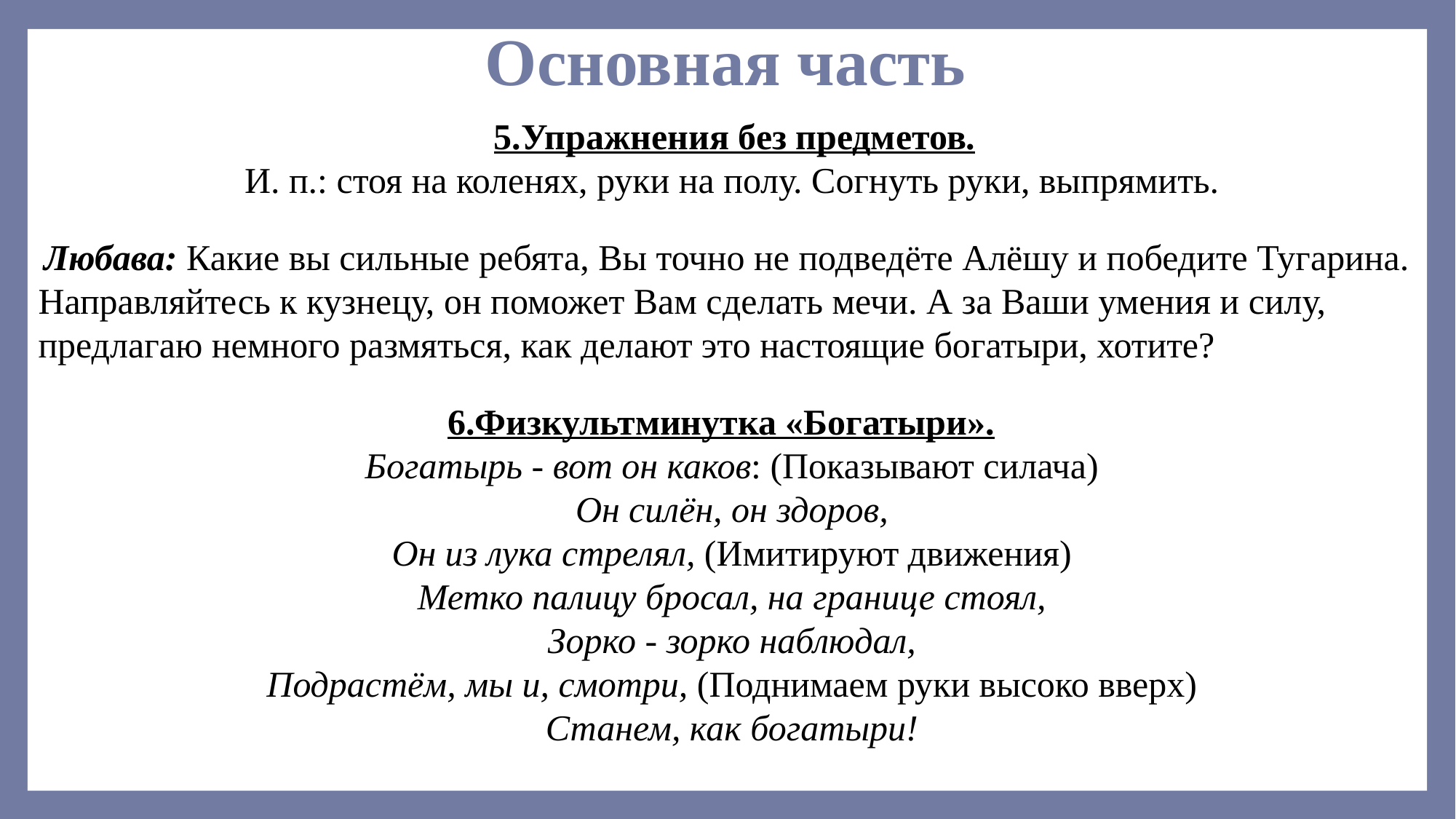

# Основная часть
   5.Упражнения без предметов.
И. п.: стоя на коленях, руки на полу. Согнуть руки, выпрямить.
   Любава: Какие вы сильные ребята, Вы точно не подведёте Алёшу и победите Тугарина. Направляйтесь к кузнецу, он поможет Вам сделать мечи. А за Ваши умения и силу, предлагаю немного размяться, как делают это настоящие богатыри, хотите?
6.Физкультминутка «Богатыри».
Богатырь - вот он каков: (Показывают силача)
Он силён, он здоров,
Он из лука стрелял, (Имитируют движения)
Метко палицу бросал, на границе стоял,
Зорко - зорко наблюдал,
Подрастём, мы и, смотри, (Поднимаем руки высоко вверх)
Станем, как богатыри!